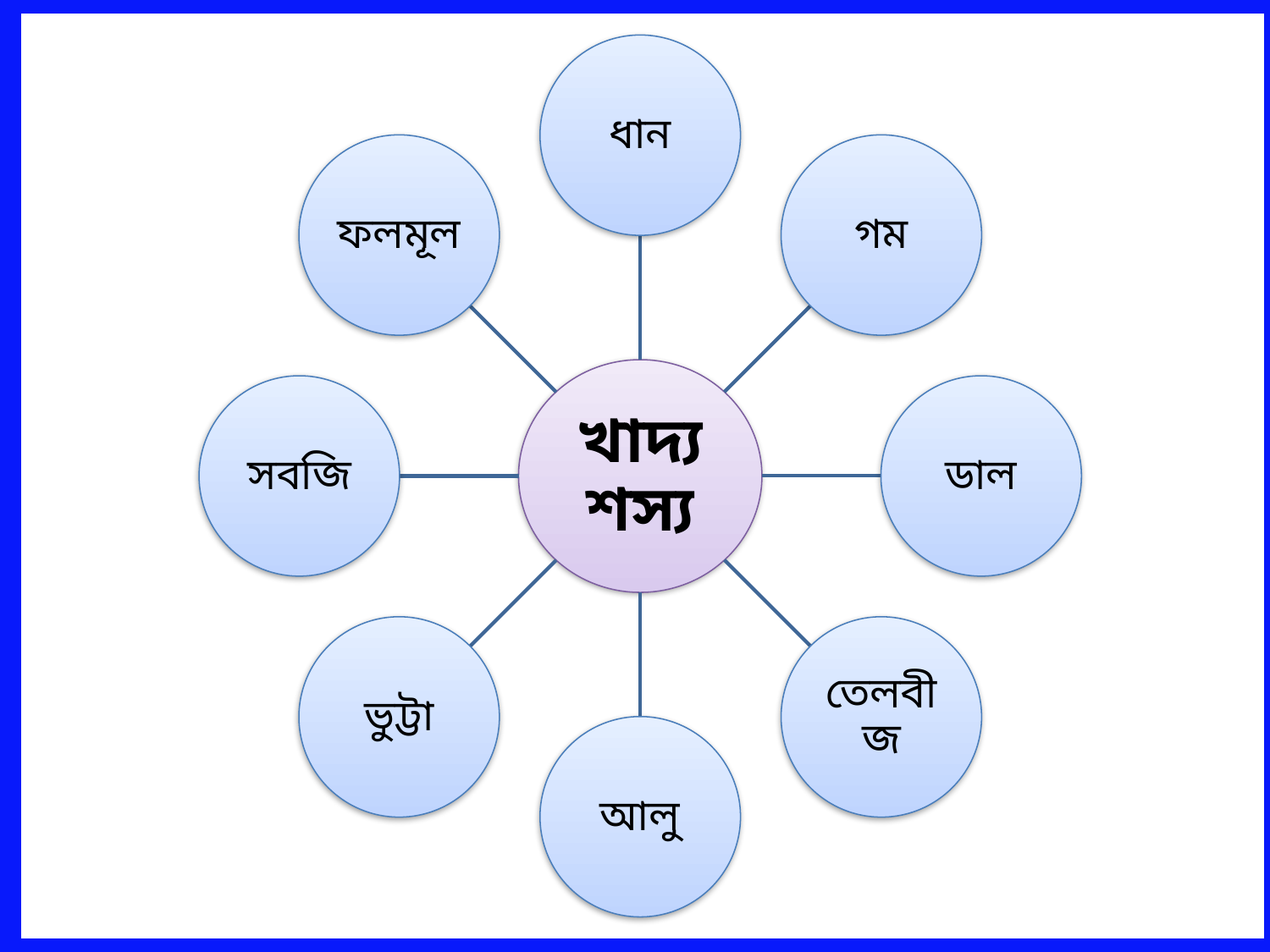

খাদ্য শস্য

ধান

গম

ডাল

তেলবীজ

আলু

ভুট্টা

সবজি

ফলমূল